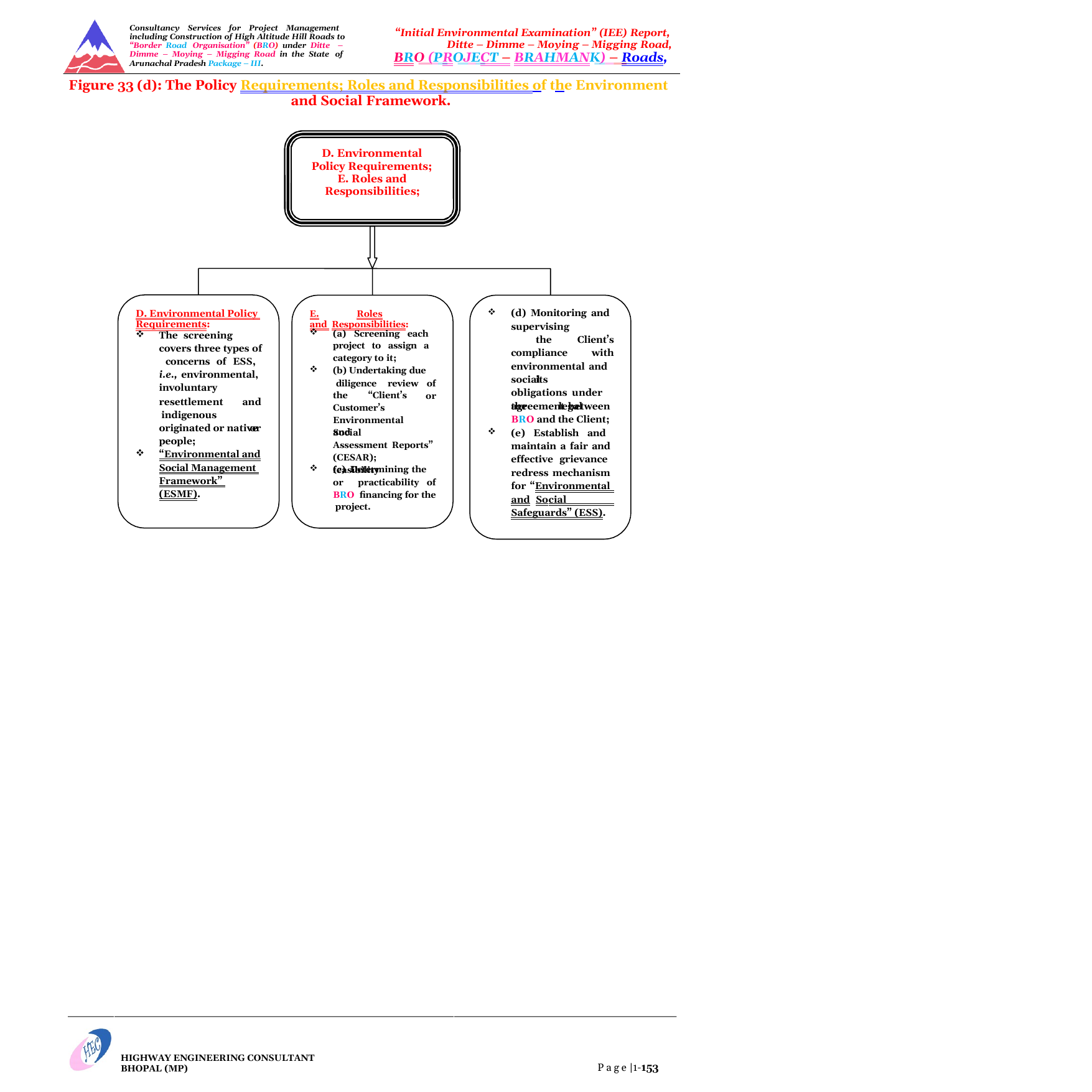

Consultancy Services for Project Management  including Construction of High Altitude Hill Roads to  “Border Road Organisation” (BRO) under Ditte  –  Dimme – Moying – Migging Road in the State of  Arunachal Pradesh Package – III.
“Initial Environmental Examination” (IEE) Report,  Ditte – Dimme – Moying – Migging Road,
BRO (PROJECT – BRAHMANK) – Roads,

Figure 33 (d): The Policy Requirements; Roles and Responsibilities of the Environment  and Social Framework.

D. Environmental  Policy Requirements;
E. Roles and  Responsibilities;

(d) Monitoring and  supervising	the  Client’s compliance  with		its
D. Environmental Policy  Requirements:
E.	Roles	and  Responsibilities:
(a) Screening each  project to assign a  category to it;
(b) Undertaking due
The	screening
covers three types of  concerns of ESS,  i.e., environmental,  involuntary
environmental and
social	obligations  under	the	legal
diligence     review   of
or
the	“Client’s  Customer’s  Environmental	and
resettlement  indigenous
and  or
agreement between  BRO and the Client;
(e) Establish and  maintain a fair and  effective grievance  redress mechanism  for “Environmental  and	Social  Safeguards” (ESS).
originated or native  people;
“Environmental and
Social Management  Framework”  (ESMF).
Social	Assessment  Reports” (CESAR);
(c) Determining the
feasibility	or  practicability of BRO  financing for the  project.

HIGHWAY ENGINEERING CONSULTANT  BHOPAL (MP)
P a g e |1-153